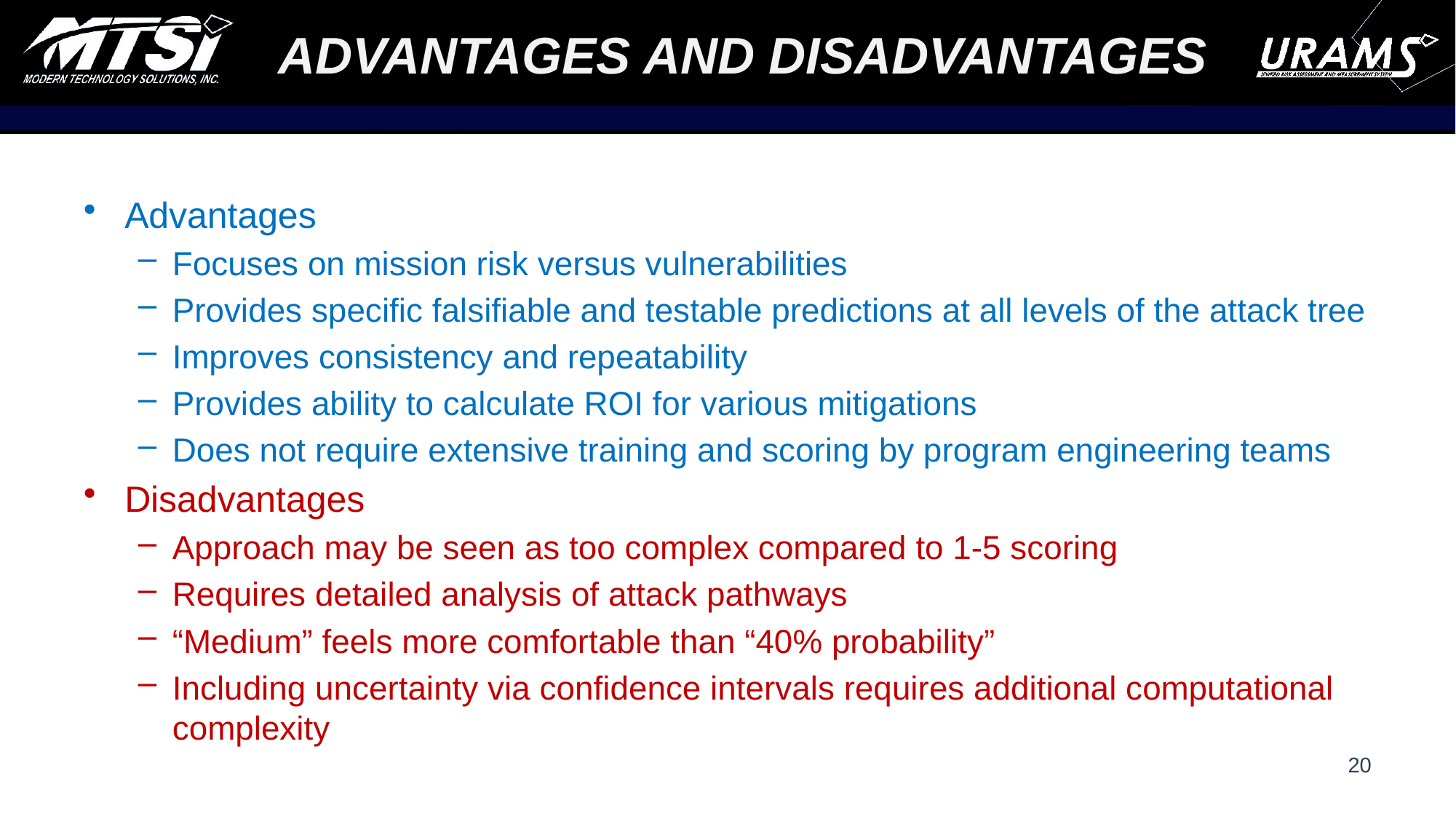

# Advantages and Disadvantages
Advantages
Focuses on mission risk versus vulnerabilities
Provides specific falsifiable and testable predictions at all levels of the attack tree
Improves consistency and repeatability
Provides ability to calculate ROI for various mitigations
Does not require extensive training and scoring by program engineering teams
Disadvantages
Approach may be seen as too complex compared to 1-5 scoring
Requires detailed analysis of attack pathways
“Medium” feels more comfortable than “40% probability”
Including uncertainty via confidence intervals requires additional computational complexity
20